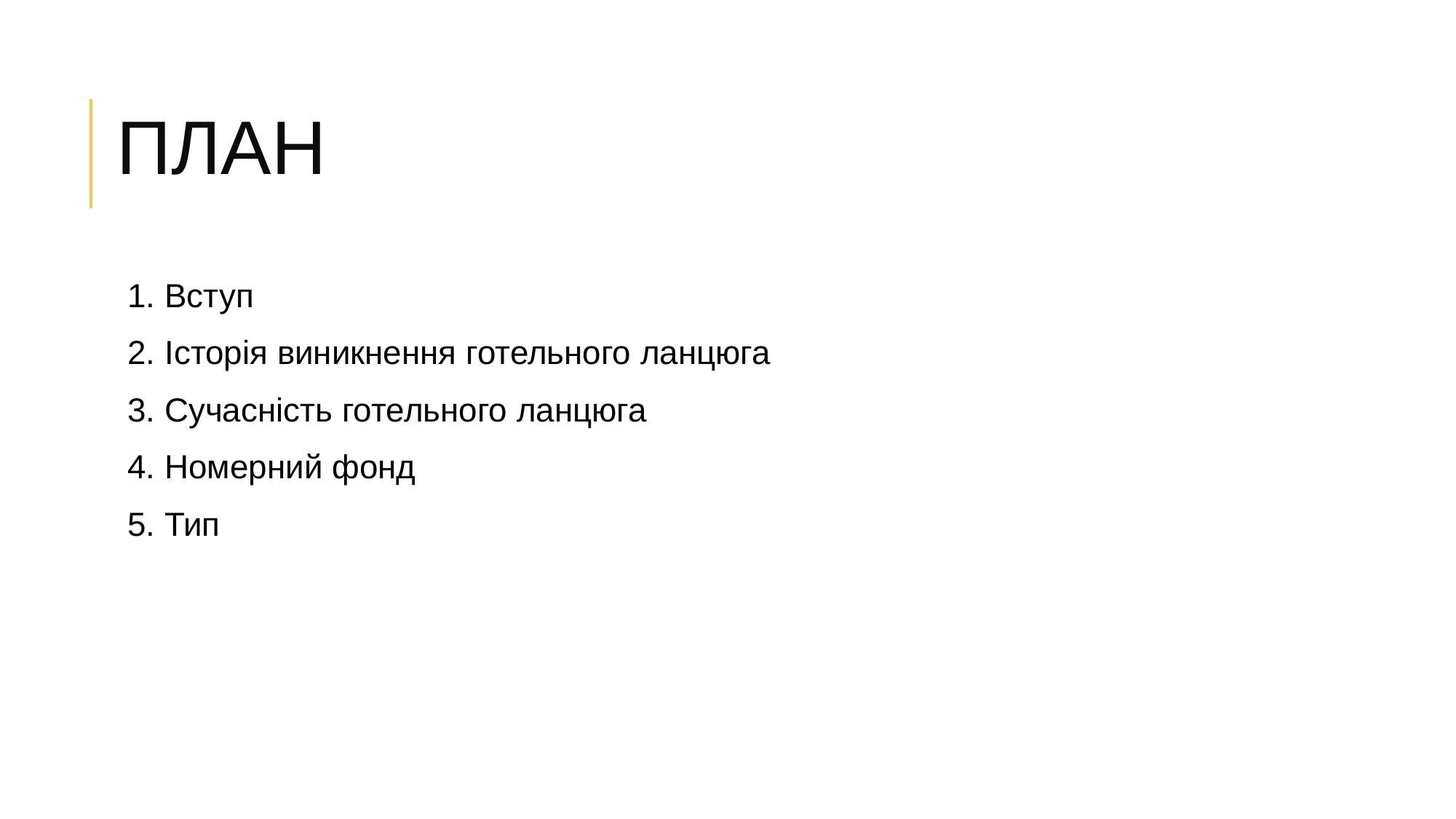

# ПЛАН
1. Вступ
2. Історія виникнення готельного ланцюга
3. Сучасність готельного ланцюга
4. Номерний фонд
5. Тип